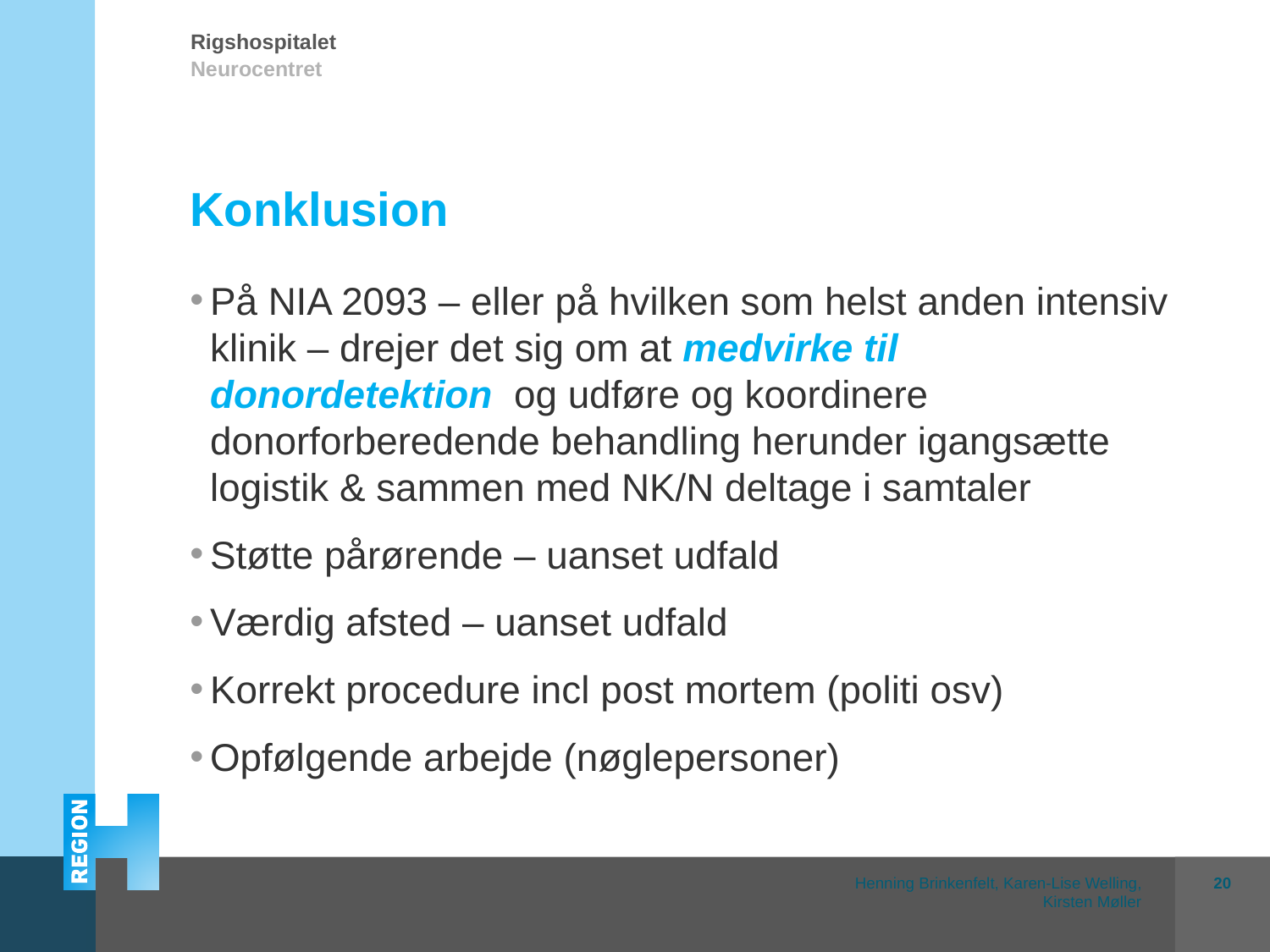

# Konklusion
På NIA 2093 – eller på hvilken som helst anden intensiv klinik – drejer det sig om at medvirke til donordetektion  og udføre og koordinere donorforberedende behandling herunder igangsætte logistik & sammen med NK/N deltage i samtaler
Støtte pårørende – uanset udfald
Værdig afsted – uanset udfald
Korrekt procedure incl post mortem (politi osv)
Opfølgende arbejde (nøglepersoner)
20
Henning Brinkenfelt, Karen-Lise Welling, Kirsten Møller